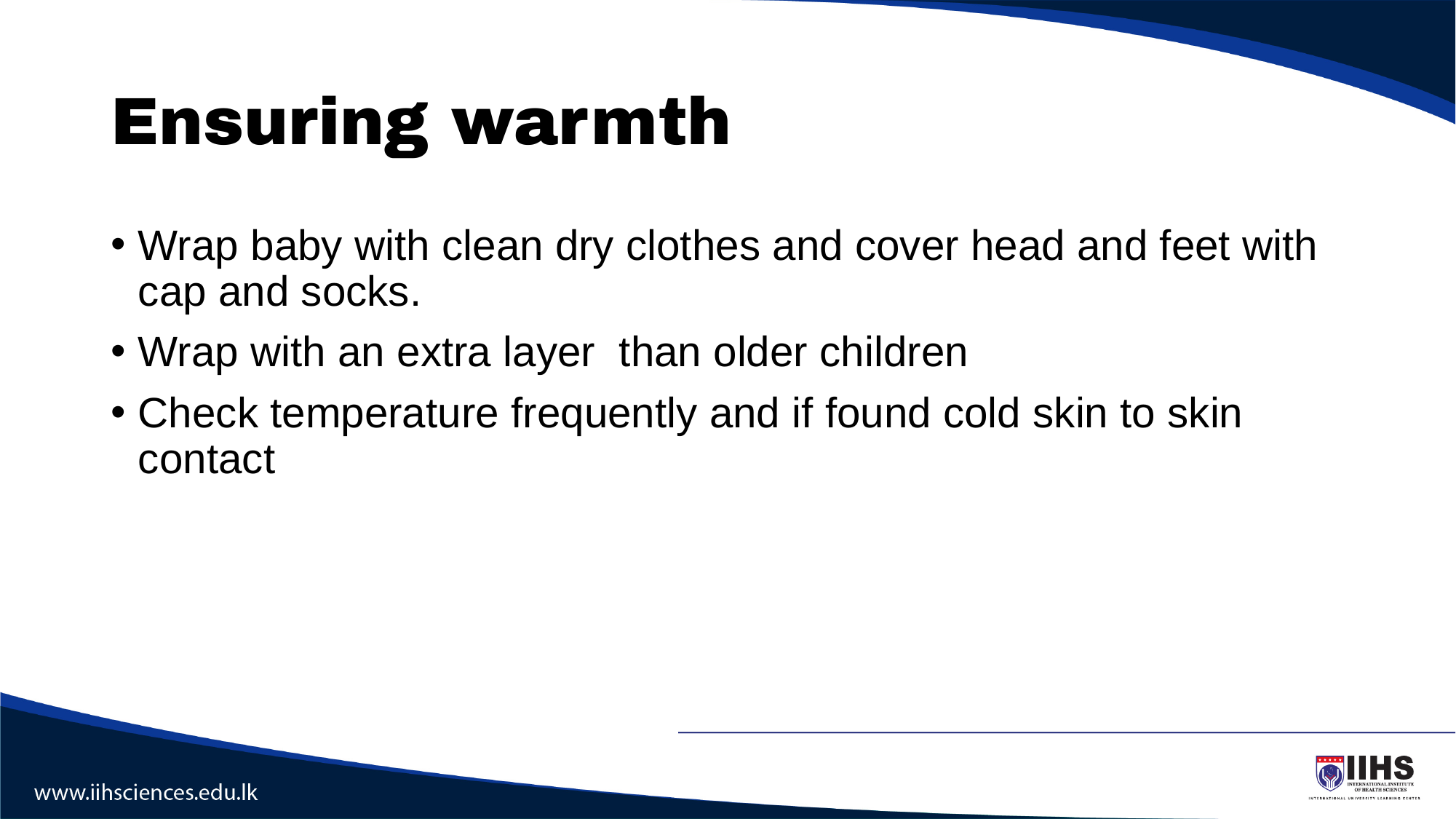

# Ensuring warmth
Wrap baby with clean dry clothes and cover head and feet with cap and socks.
Wrap with an extra layer  than older children
Check temperature frequently and if found cold skin to skin contact